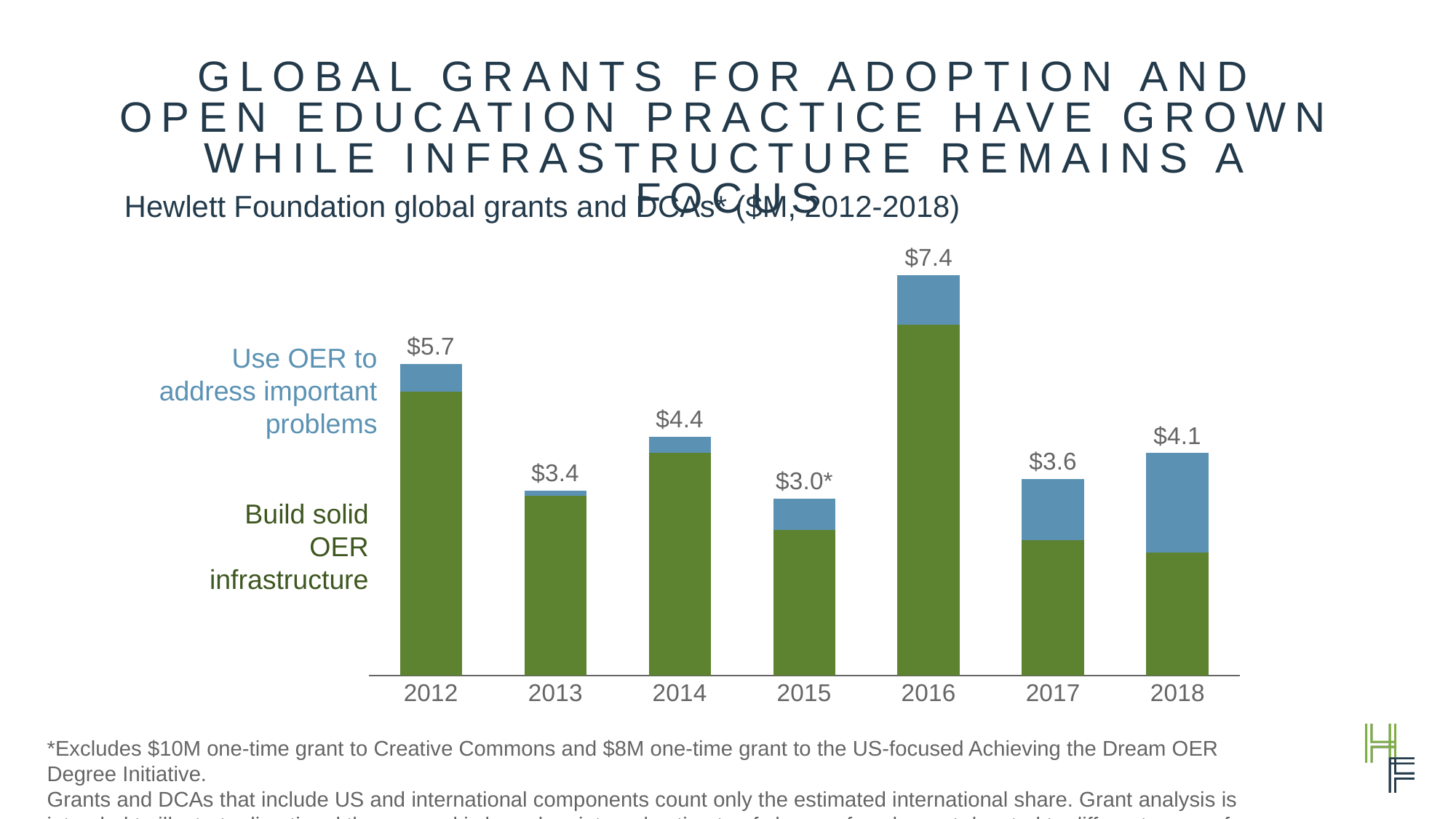

# Global grants for adoption AND OPEN EDUCATION PRACTICE have grown while infrastructure remains a focus
Hewlett Foundation global grants and DCAs* ($M, 2012-2018)

### Chart

| Category | Solid OER infrastructure | Use OER to address important problems in ed | Total |
|---|---|---|---|
| 2012 | 5.23150025 | 0.51 | 5.74150025 |
| 2013 | 3.30805 | 0.10012 | 3.40817 |
| 2014 | 4.10257625 | 0.3 | 4.40257625 |
| 2015 | 2.68592575 | 0.575 | 3.26092575 |
| 2016 | 6.4602805 | 0.9130100000000001 | 7.3732904999999995 |
| 2017 | 2.4952565 | 1.13 | 3.6252565 |
| 2018 | 2.27118675 | 1.8275 | 4.09868675 |
Use OER to address important problems
Build solid OER infrastructure
*Excludes $10M one-time grant to Creative Commons and $8M one-time grant to the US-focused Achieving the Dream OER Degree Initiative.
Grants and DCAs that include US and international components count only the estimated international share. Grant analysis is intended to illustrate directional themes and is based on internal estimate of shares of each grant devoted to different areas of work.